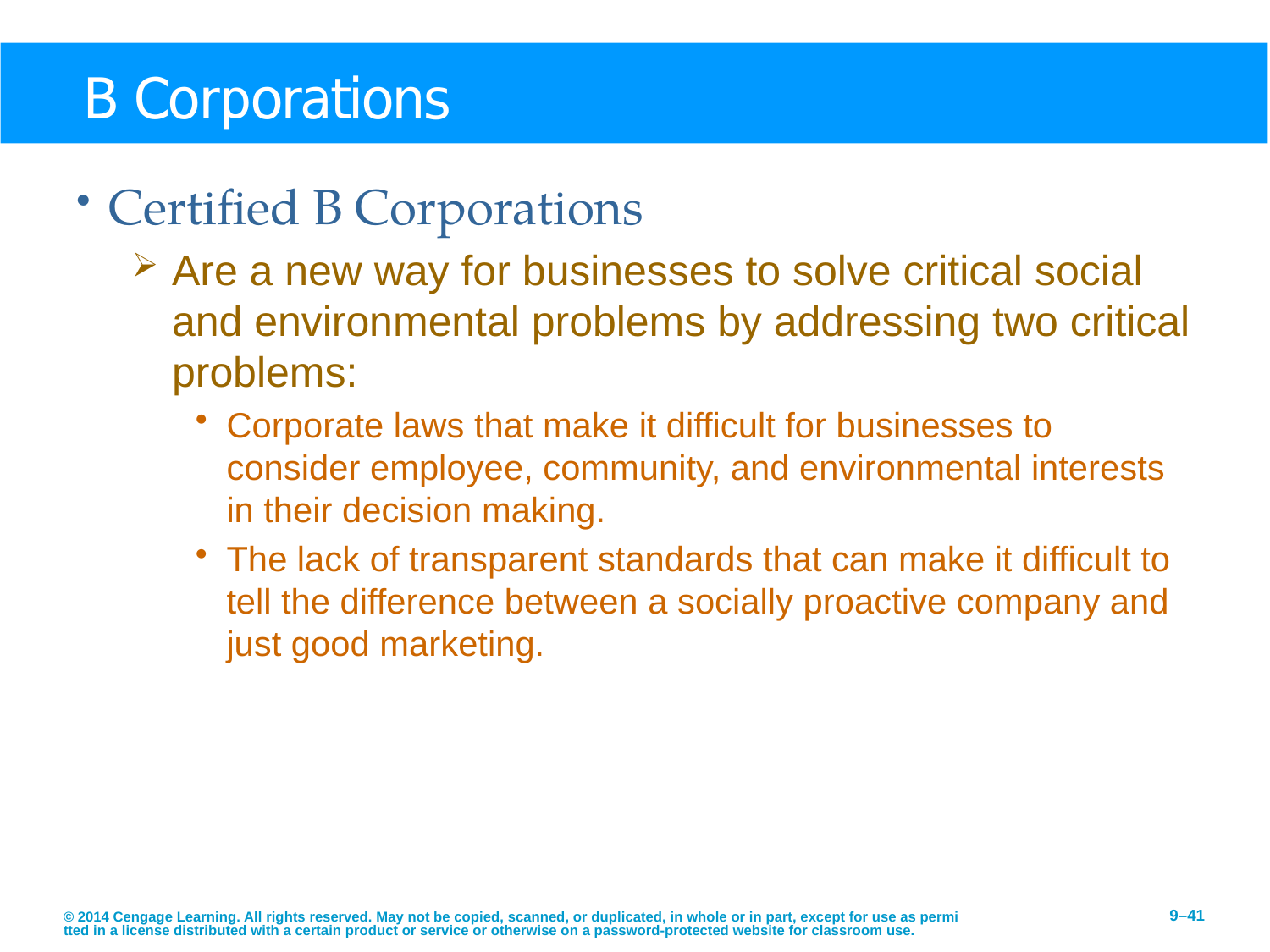

# B Corporations
Certified B Corporations
Are a new way for businesses to solve critical social and environmental problems by addressing two critical problems:
Corporate laws that make it difficult for businesses to consider employee, community, and environmental interests in their decision making.
The lack of transparent standards that can make it difficult to tell the difference between a socially proactive company and just good marketing.
© 2014 Cengage Learning. All rights reserved. May not be copied, scanned, or duplicated, in whole or in part, except for use as permitted in a license distributed with a certain product or service or otherwise on a password-protected website for classroom use.
9–41